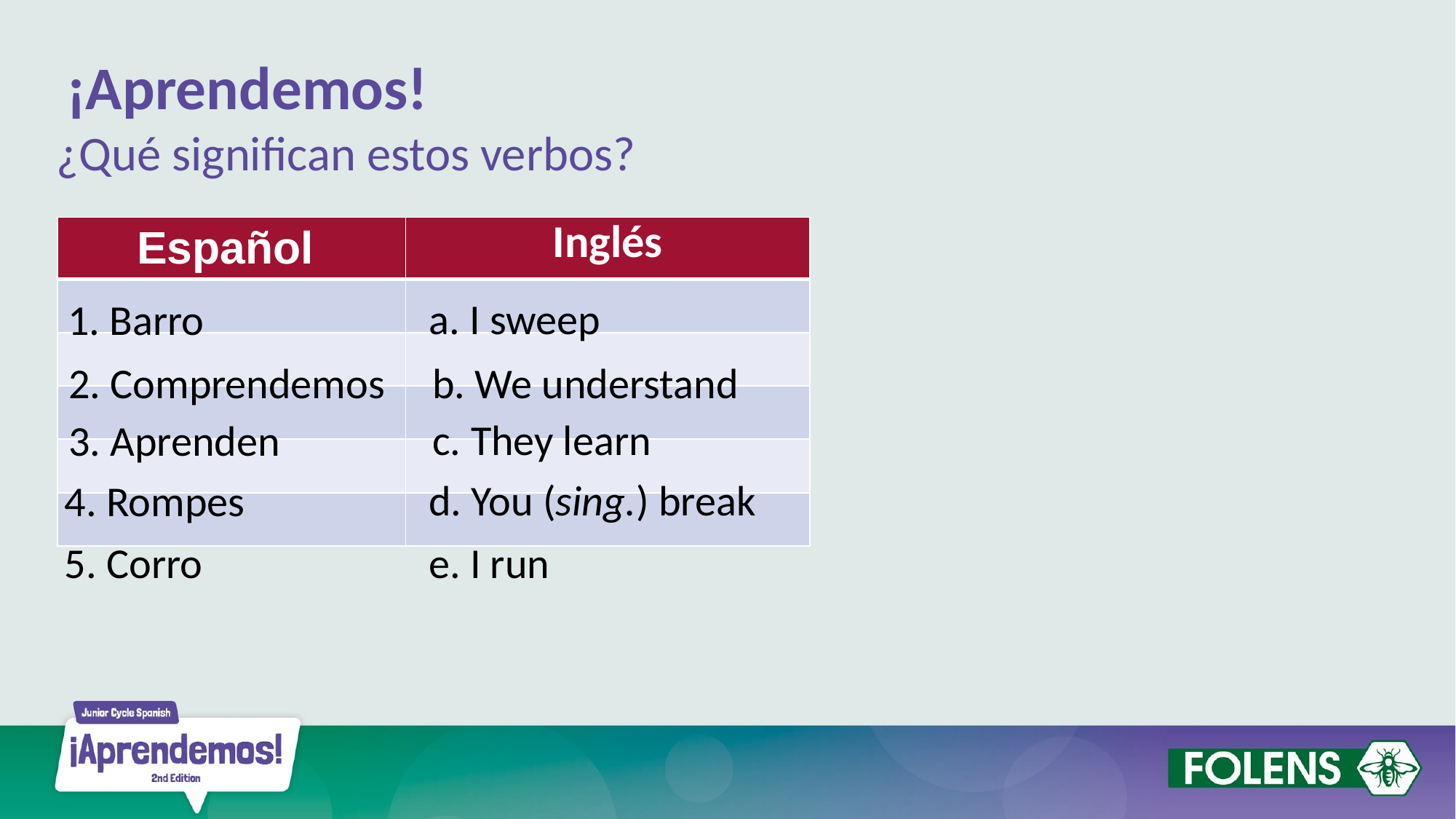

¡Aprendemos!
¿Qué significan estos verbos?
| Español | Inglés |
| --- | --- |
|  |  |
|  |  |
|  |  |
|  |  |
|  |  |
a. I sweep
1. Barro
b. We understand
2. Comprendemos
c. They learn
3. Aprenden
d. You (sing.) break
4. Rompes
e. I run
5. Corro